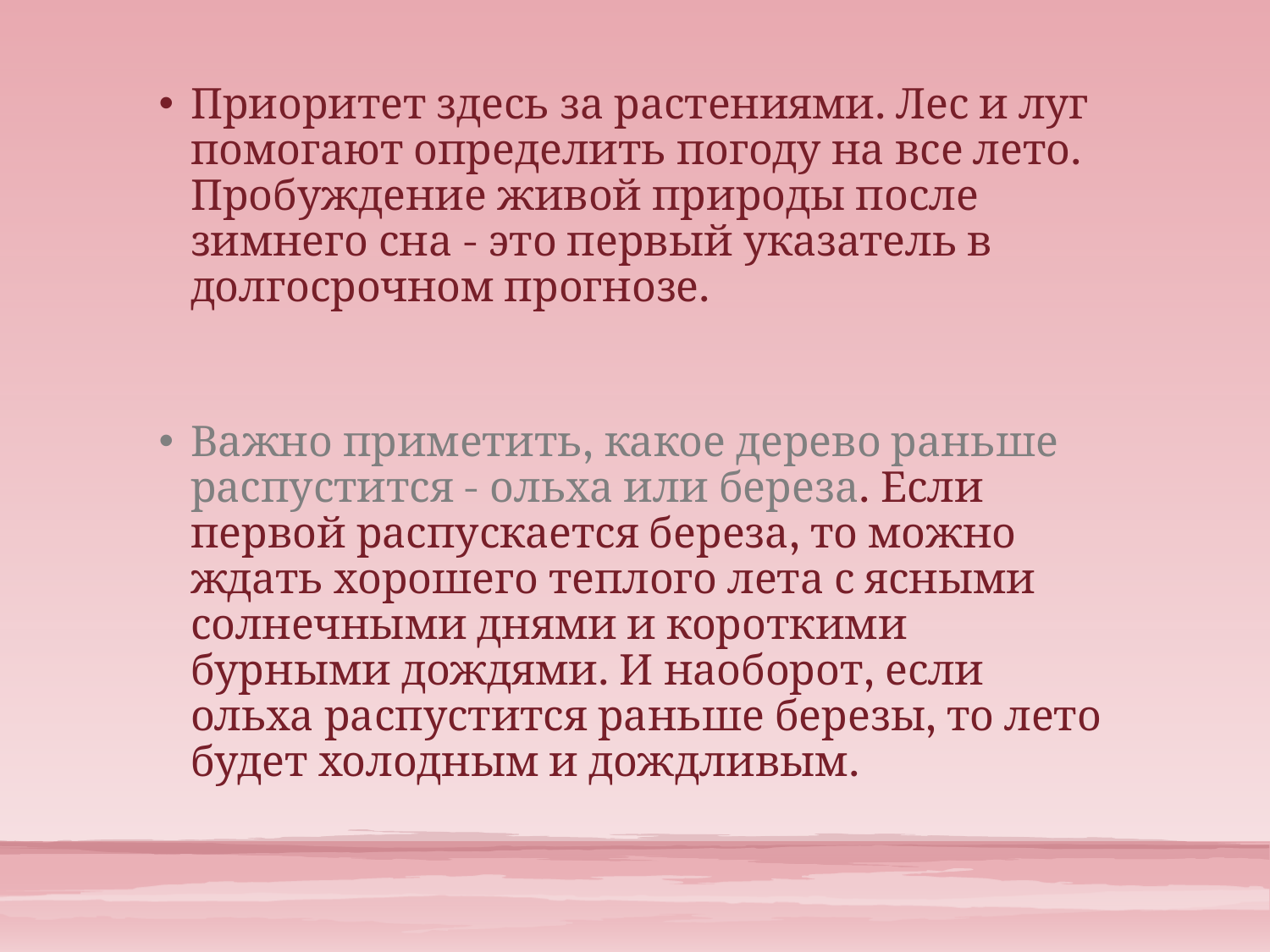

Приоритет здесь за растениями. Лес и луг помогают определить погоду на все лето. Пробуждение живой природы после зимнего сна - это первый указатель в долгосрочном прогнозе.

Важно приметить, какое дерево раньше распустится - ольха или береза. Если первой распускается береза, то можно ждать хорошего теплого лета с ясными солнечными днями и короткими бурными дождями. И наоборот, если ольха распустится раньше березы, то лето будет холодным и дождливым.